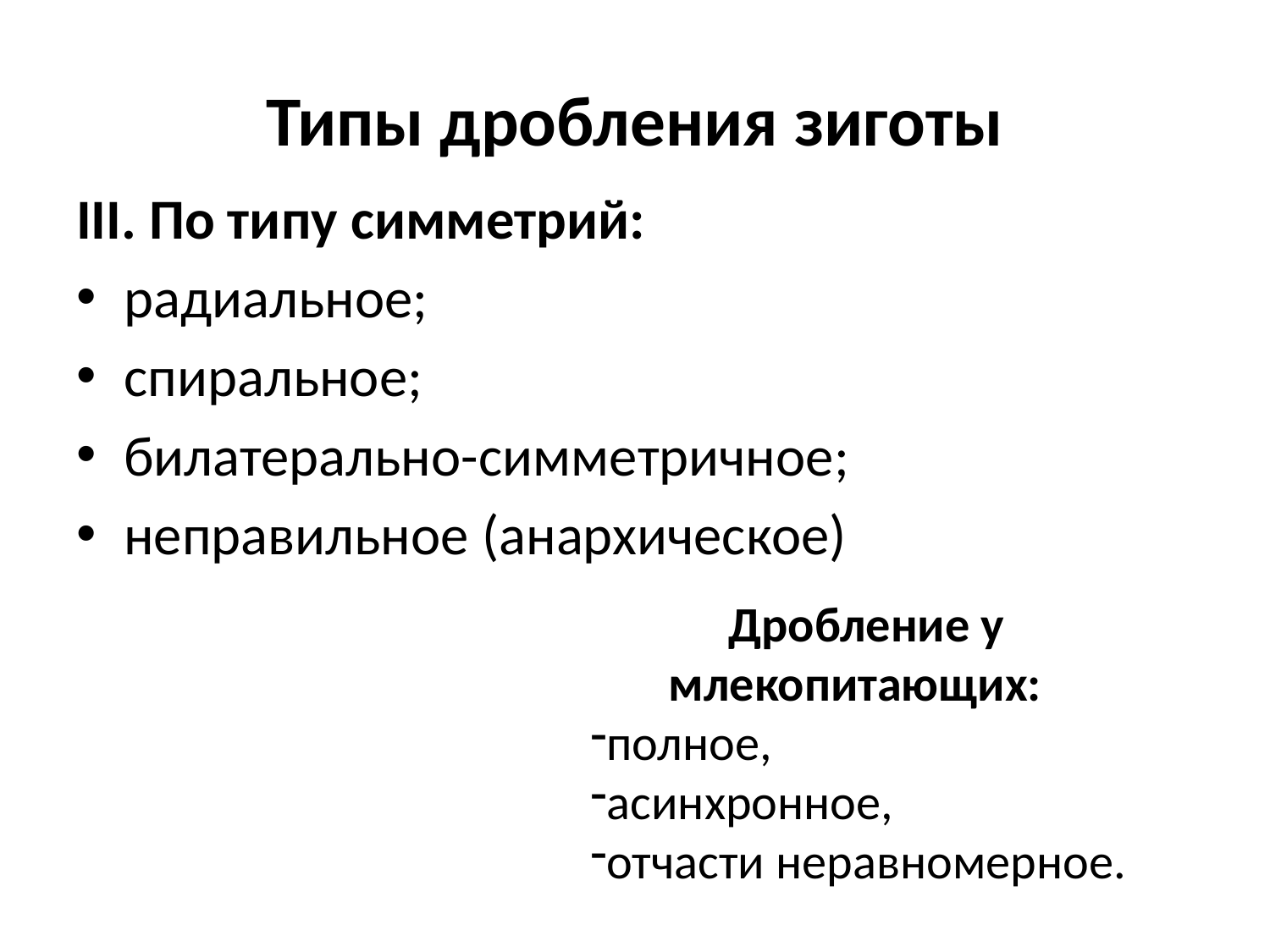

# Типы дробления зиготы
III. По типу симметрий:
радиальное;
спиральное;
билатерально-симметричное;
неправильное (анархическое)
Дробление у млекопитающих:
полное,
асинхронное,
отчасти неравномерное.